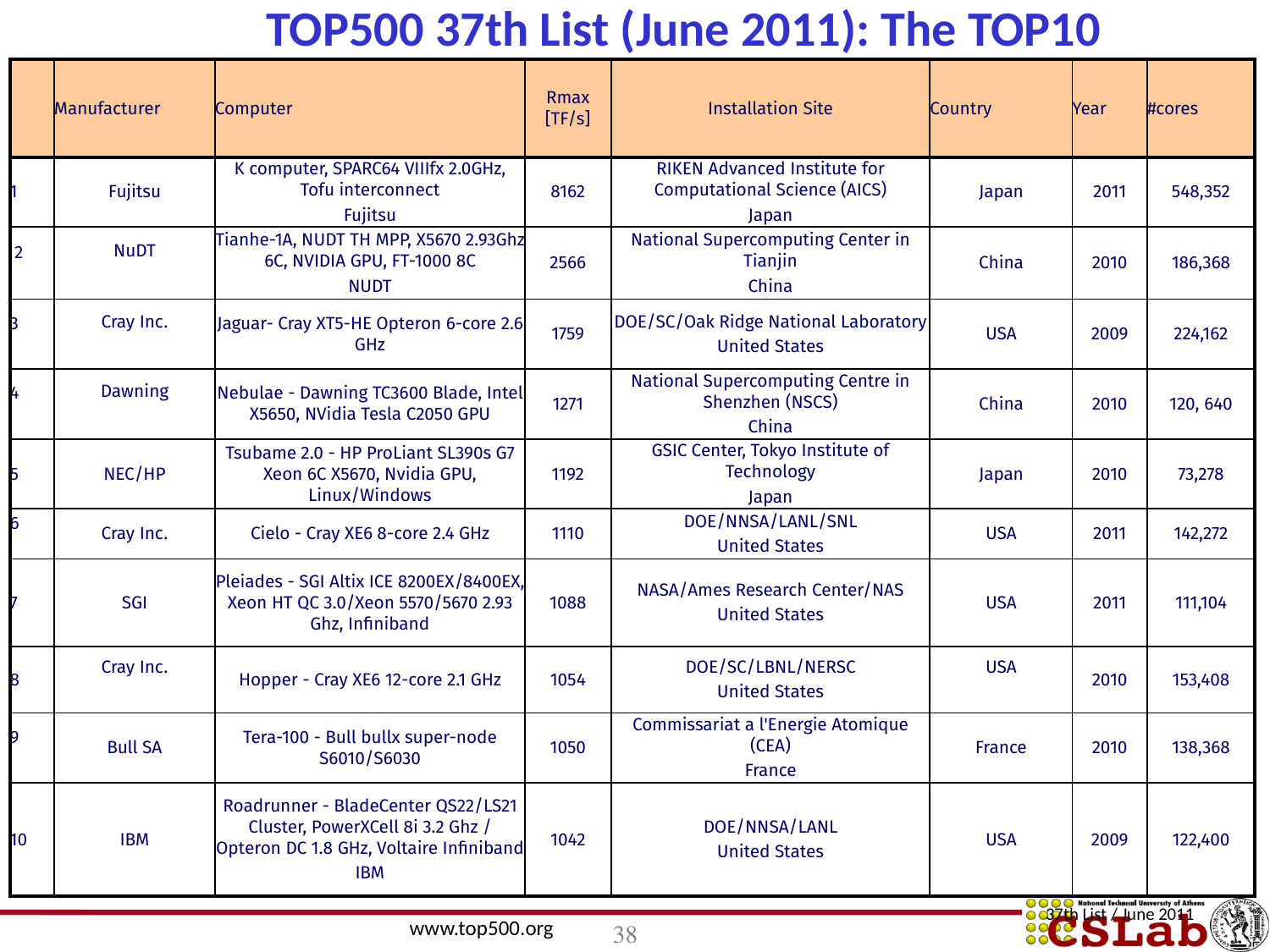

TOP500 37th List (June 2011): The TOP10
|  | Manufacturer | Computer | Rmax [TF/s] | Installation Site | Country | Year | #cores |
| --- | --- | --- | --- | --- | --- | --- | --- |
| 1 | Fujitsu | K computer, SPARC64 VIIIfx 2.0GHz, Tofu interconnect Fujitsu | 8162 | RIKEN Advanced Institute for Computational Science (AICS) Japan | Japan | 2011 | 548,352 |
| 2 | NuDT | Tianhe-1A, NUDT TH MPP, X5670 2.93Ghz 6C, NVIDIA GPU, FT-1000 8C NUDT | 2566 | National Supercomputing Center in Tianjin China | China | 2010 | 186,368 |
| 3 | Cray Inc. | Jaguar- Cray XT5-HE Opteron 6-core 2.6 GHz | 1759 | DOE/SC/Oak Ridge National Laboratory United States | USA | 2009 | 224,162 |
| 4 | Dawning | Nebulae - Dawning TC3600 Blade, Intel X5650, NVidia Tesla C2050 GPU | 1271 | National Supercomputing Centre in Shenzhen (NSCS) China | China | 2010 | 120, 640 |
| 5 | NEC/HP | Tsubame 2.0 - HP ProLiant SL390s G7 Xeon 6C X5670, Nvidia GPU, Linux/Windows | 1192 | GSIC Center, Tokyo Institute of Technology Japan | Japan | 2010 | 73,278 |
| 6 | Cray Inc. | Cielo - Cray XE6 8-core 2.4 GHz | 1110 | DOE/NNSA/LANL/SNL United States | USA | 2011 | 142,272 |
| 7 | SGI | Pleiades - SGI Altix ICE 8200EX/8400EX, Xeon HT QC 3.0/Xeon 5570/5670 2.93 Ghz, Infiniband | 1088 | NASA/Ames Research Center/NAS United States | USA | 2011 | 111,104 |
| 8 | Cray Inc. | Hopper - Cray XE6 12-core 2.1 GHz | 1054 | DOE/SC/LBNL/NERSC United States | USA | 2010 | 153,408 |
| 9 | Bull SA | Tera-100 - Bull bullx super-node S6010/S6030 | 1050 | Commissariat a l'Energie Atomique (CEA) France | France | 2010 | 138,368 |
| 10 | IBM | Roadrunner - BladeCenter QS22/LS21 Cluster, PowerXCell 8i 3.2 Ghz / Opteron DC 1.8 GHz, Voltaire Infiniband IBM | 1042 | DOE/NNSA/LANL United States | USA | 2009 | 122,400 |
37th List / June 2011
www.top500.org
38